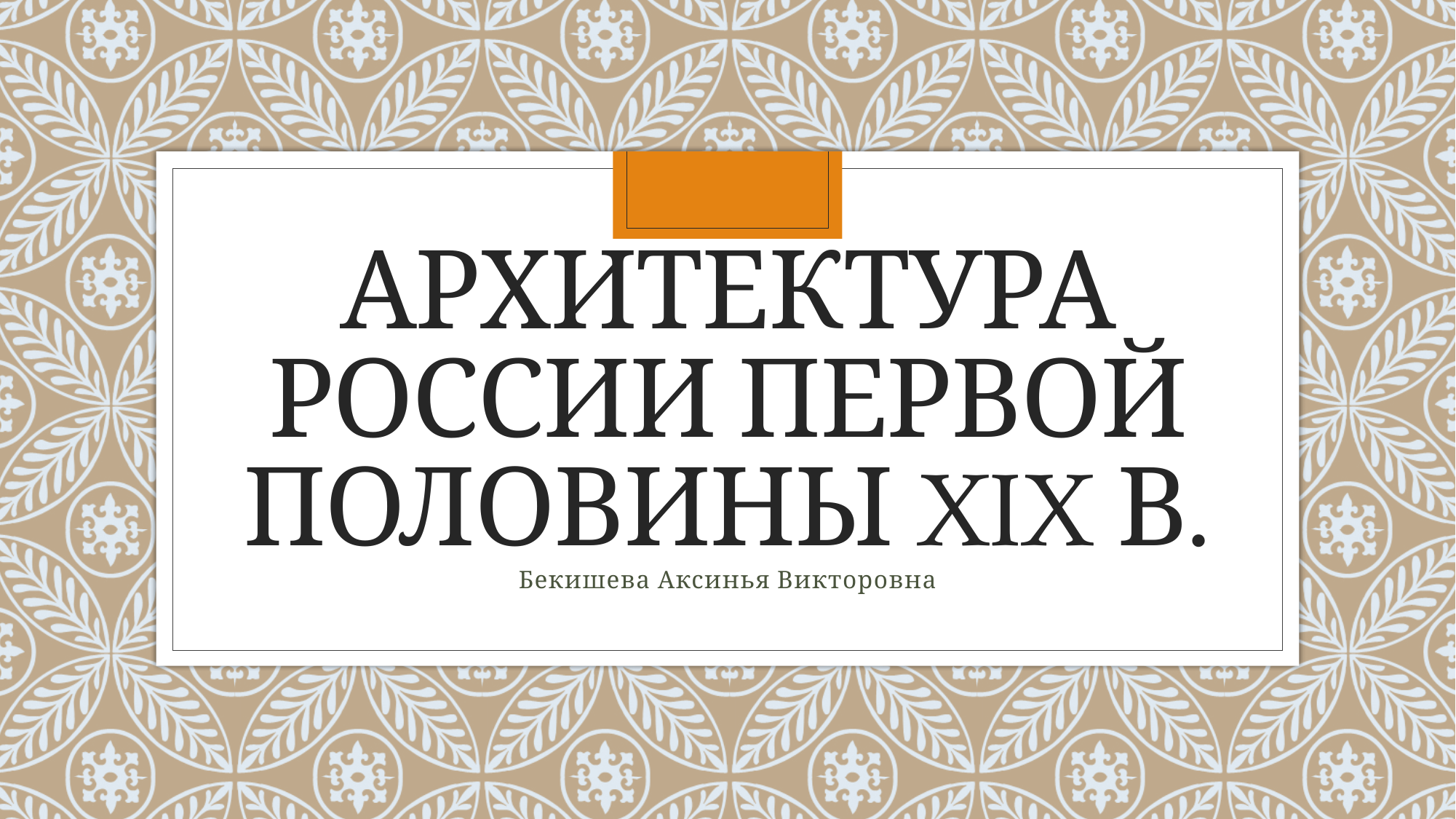

# Архитектура России первой половины XIX в.
Бекишева Аксинья Викторовна